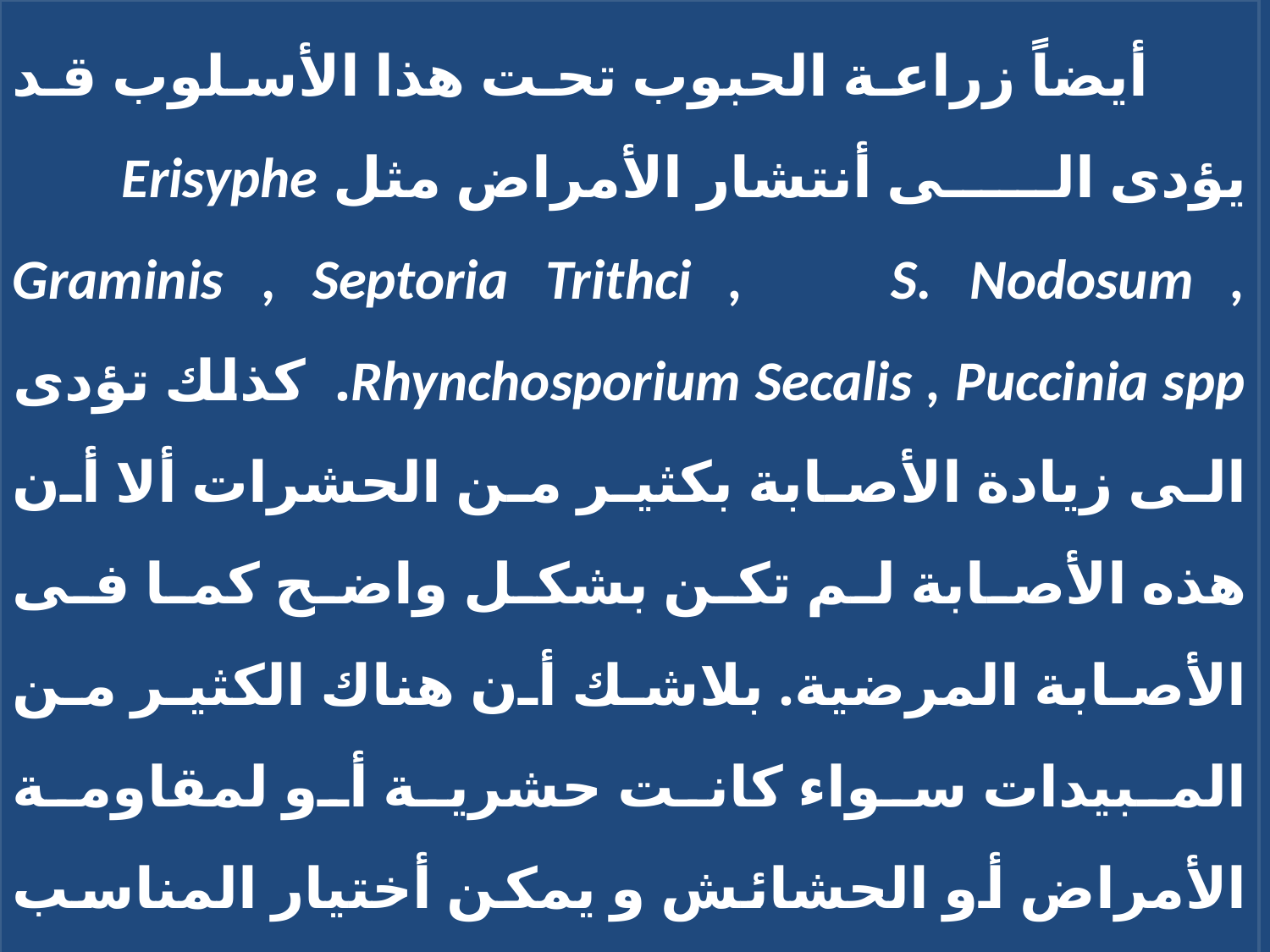

أيضاً زراعة الحبوب تحت هذا الأسلوب قد يؤدى الى أنتشار الأمراض مثل Erisyphe Graminis , Septoria Trithci ,    S. Nodosum , Rhynchosporium Secalis , Puccinia spp.  كذلك تؤدى الى زيادة الأصابة بكثير من الحشرات ألا أن هذه الأصابة لم تكن بشكل واضح كما فى الأصابة المرضية. بلاشك أن هناك الكثير من المبيدات سواء كانت حشرية أو لمقاومة الأمراض أو الحشائش و يمكن أختيار المناسب منها ـ وبدون أستخدام أى من وسائل المقاومة لهذه الأفات فأن نجاح زراعة محاصيل الحبوب والحصول على أعلى محصول يصبح صعباً تحت الزراعة بدون خدمة